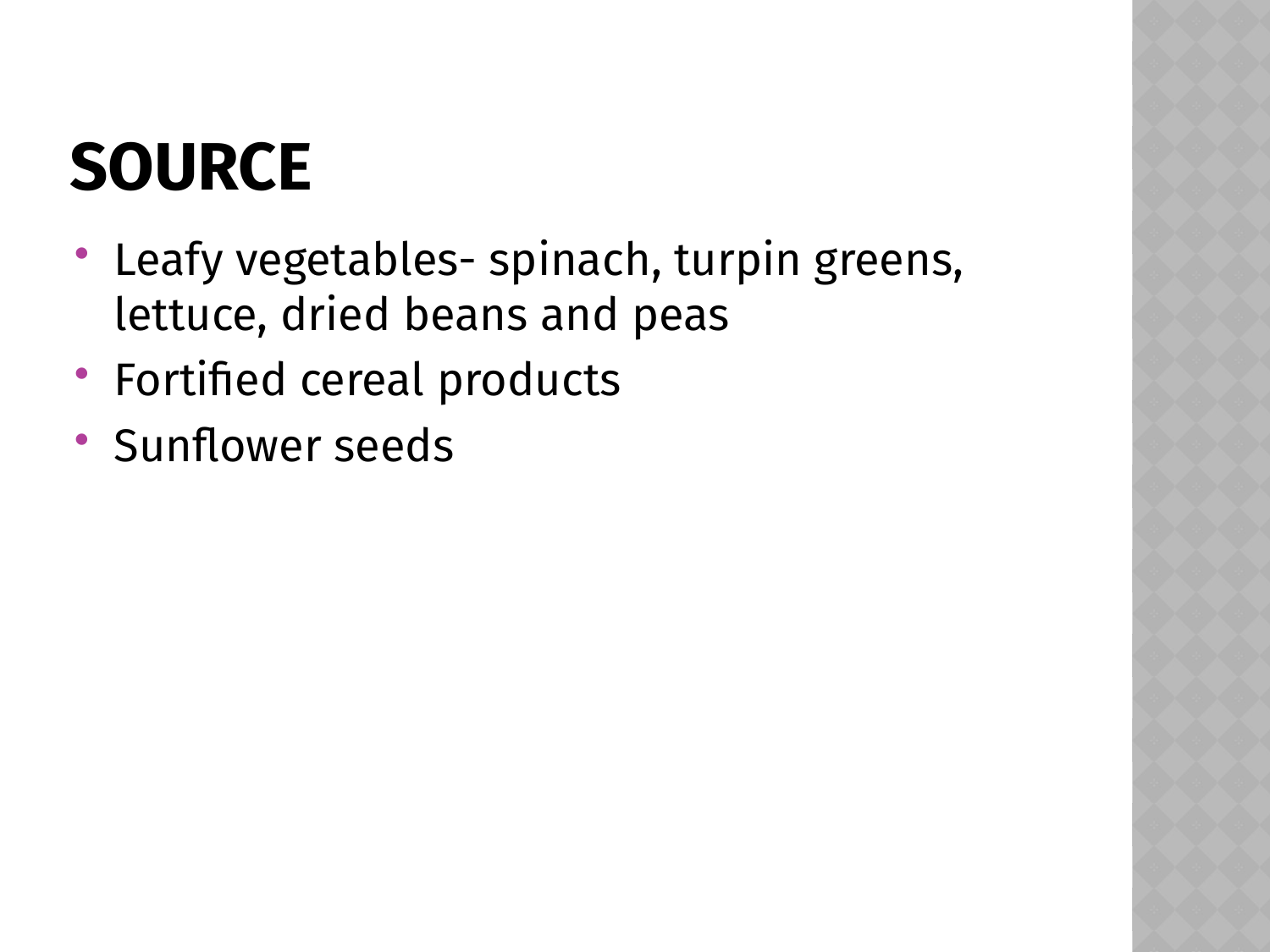

# source
Leafy vegetables- spinach, turpin greens, lettuce, dried beans and peas
Fortified cereal products
Sunflower seeds